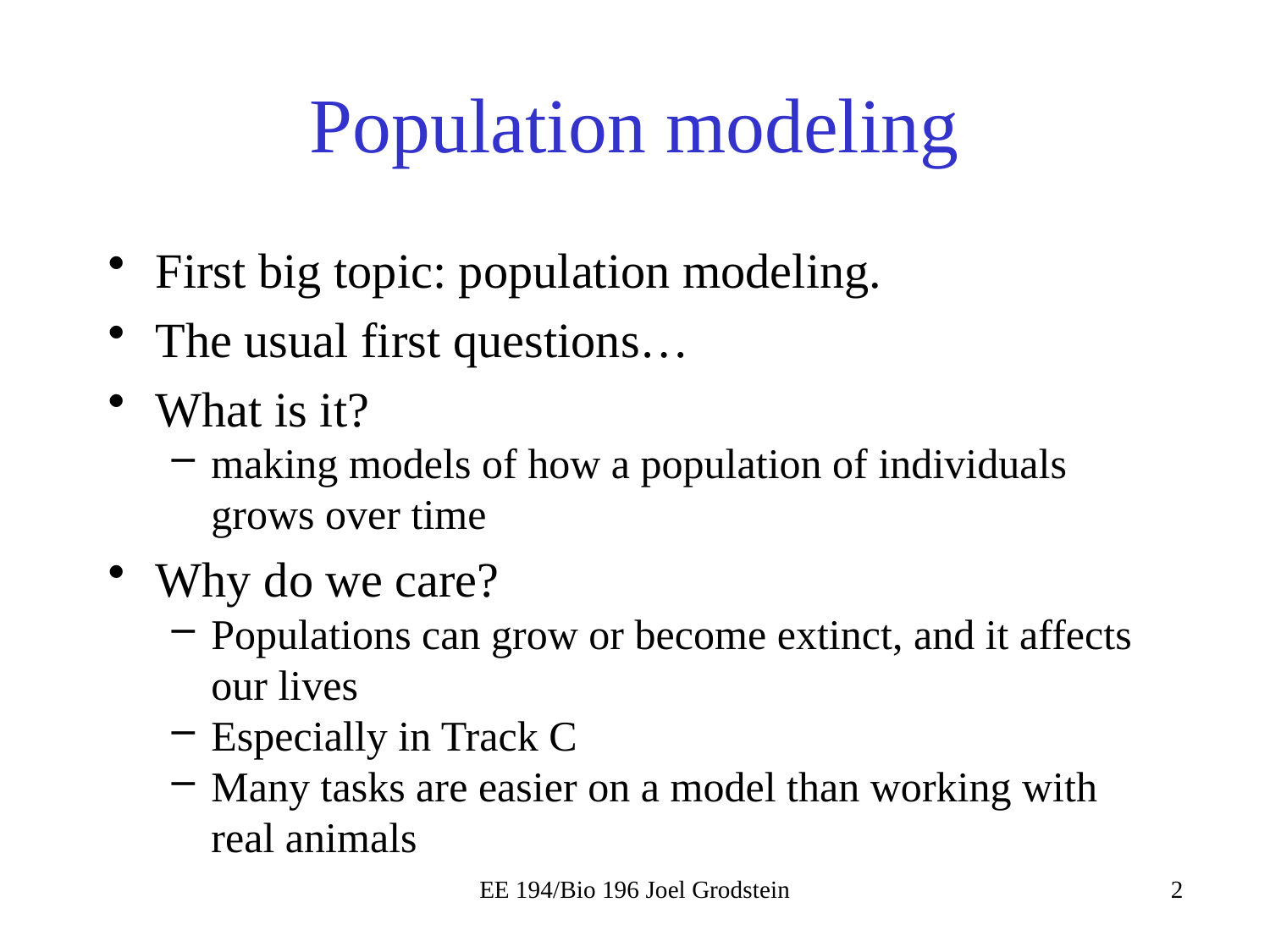

# Population modeling
First big topic: population modeling.
The usual first questions…
What is it?
making models of how a population of individuals grows over time
Why do we care?
Populations can grow or become extinct, and it affects our lives
Especially in Track C
Many tasks are easier on a model than working with real animals
EE 194/Bio 196 Joel Grodstein